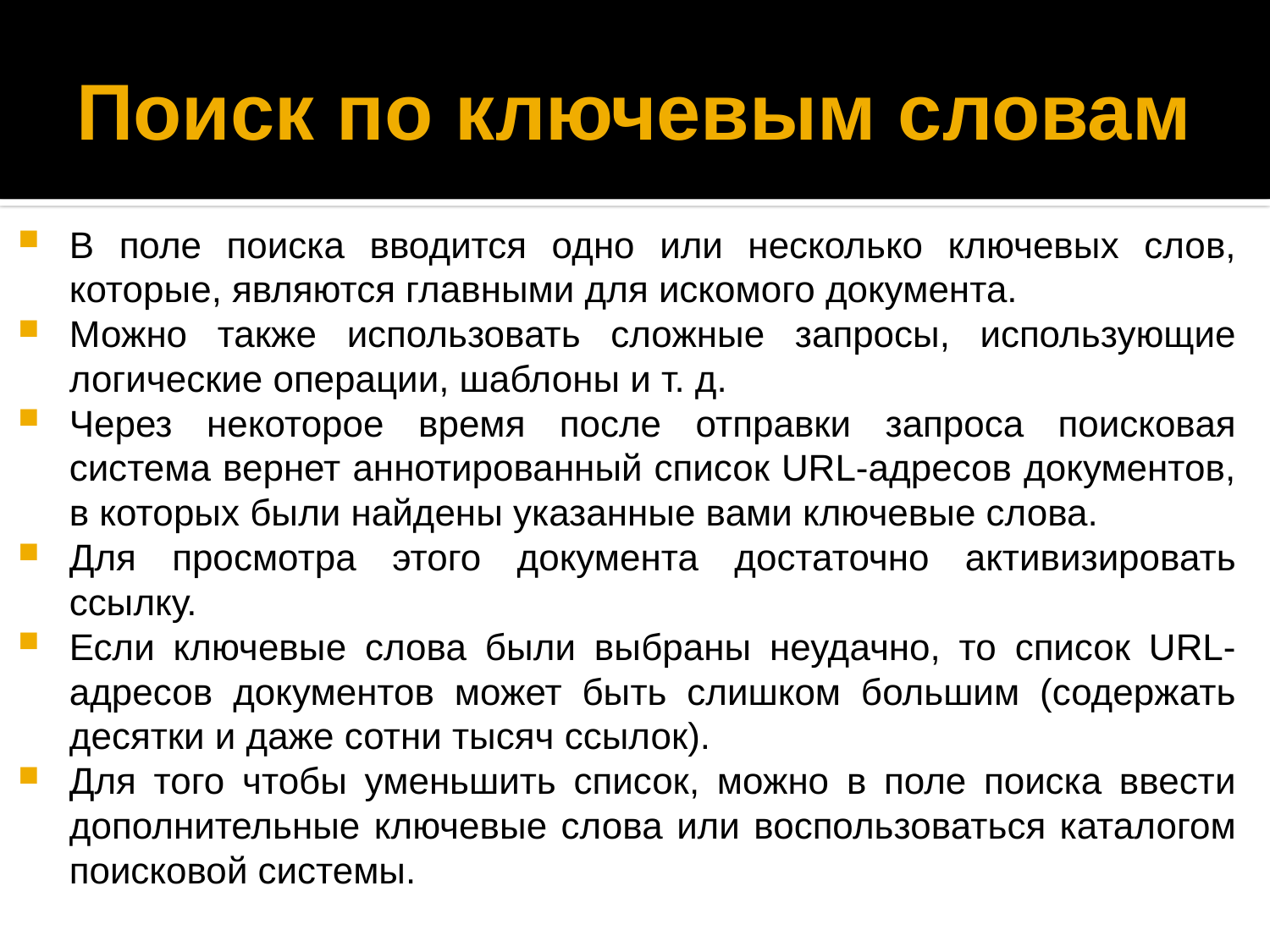

# Поиск по ключевым словам
В поле поиска вводится одно или несколько ключевых слов, которые, являются главными для искомого документа.
Можно также использовать сложные запросы, использующие логические операции, шаблоны и т. д.
Через некоторое время после отправки запроса поисковая система вернет аннотированный список URL-адресов документов, в которых были найдены указанные вами ключевые слова.
Для просмотра этого документа достаточно активизировать ссылку.
Если ключевые слова были выбраны неудачно, то список URL-адресов документов может быть слишком большим (содержать десятки и даже сотни тысяч ссылок).
Для того чтобы уменьшить список, можно в поле поиска ввести дополнительные ключевые слова или воспользоваться каталогом поисковой системы.